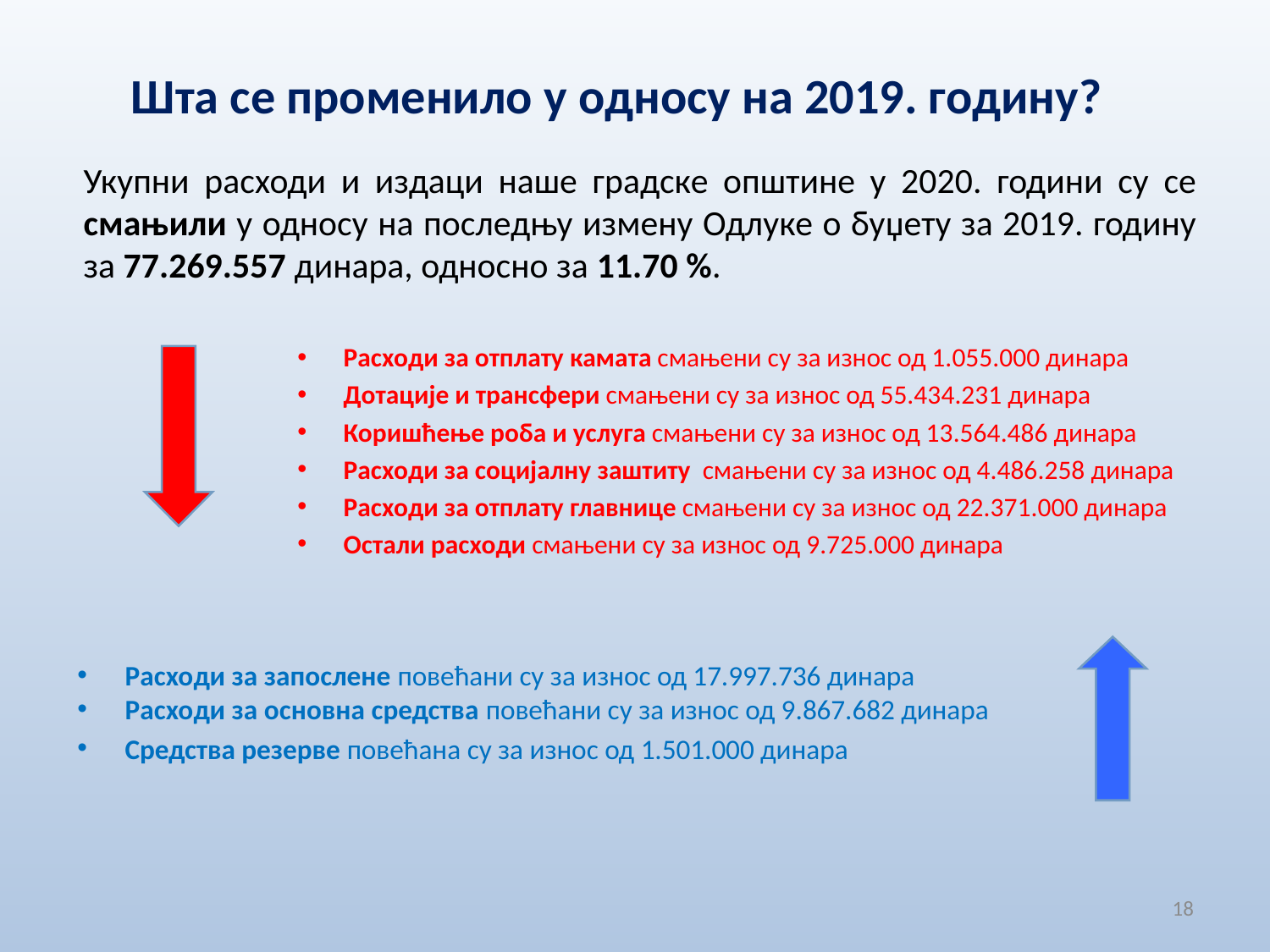

Шта се променило у односу на 2019. годину?
Укупни расходи и издаци наше градске општине у 2020. години су се смањили у односу на последњу измену Одлуке о буџету за 2019. годину за 77.269.557 динара, односно за 11.70 %.

Расходи за отплату камата смањени су за износ од 1.055.000 динара
Дотације и трансфери смањени су за износ од 55.434.231 динара
Коришћење роба и услуга смањени су за износ од 13.564.486 динара
Расходи за социјалну заштиту  смањени су за износ од 4.486.258 динара
Расходи за отплату главнице смањени су за износ од 22.371.000 динара
Остали расходи смањени су за износ од 9.725.000 динара

Расходи за запослене повећани су за износ од 17.997.736 динара
Расходи за основна средства повећани су за износ од 9.867.682 динара
Средства резерве повећана су за износ од 1.501.000 динара
18